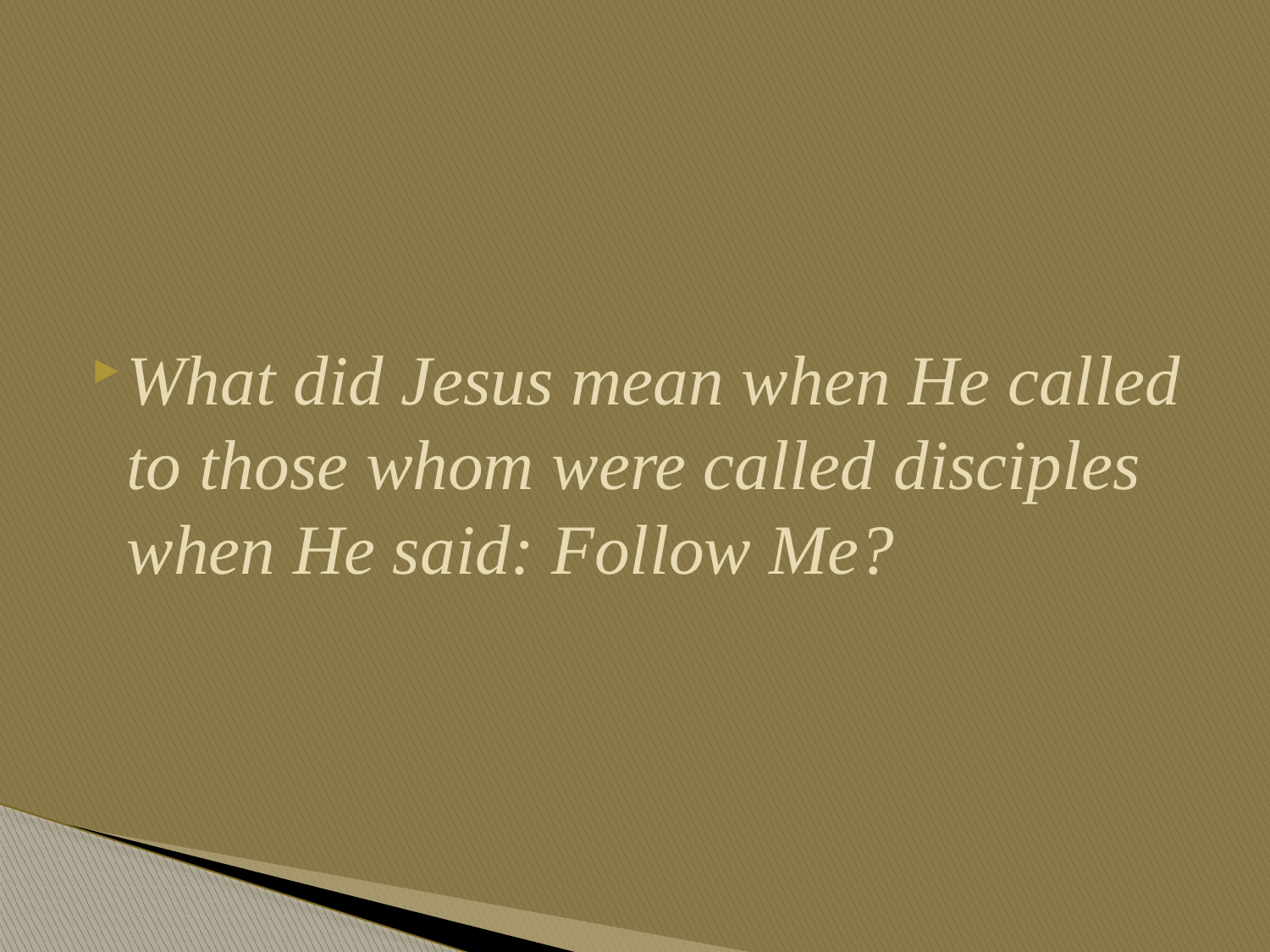

#
What did Jesus mean when He called to those whom were called disciples when He said: Follow Me?